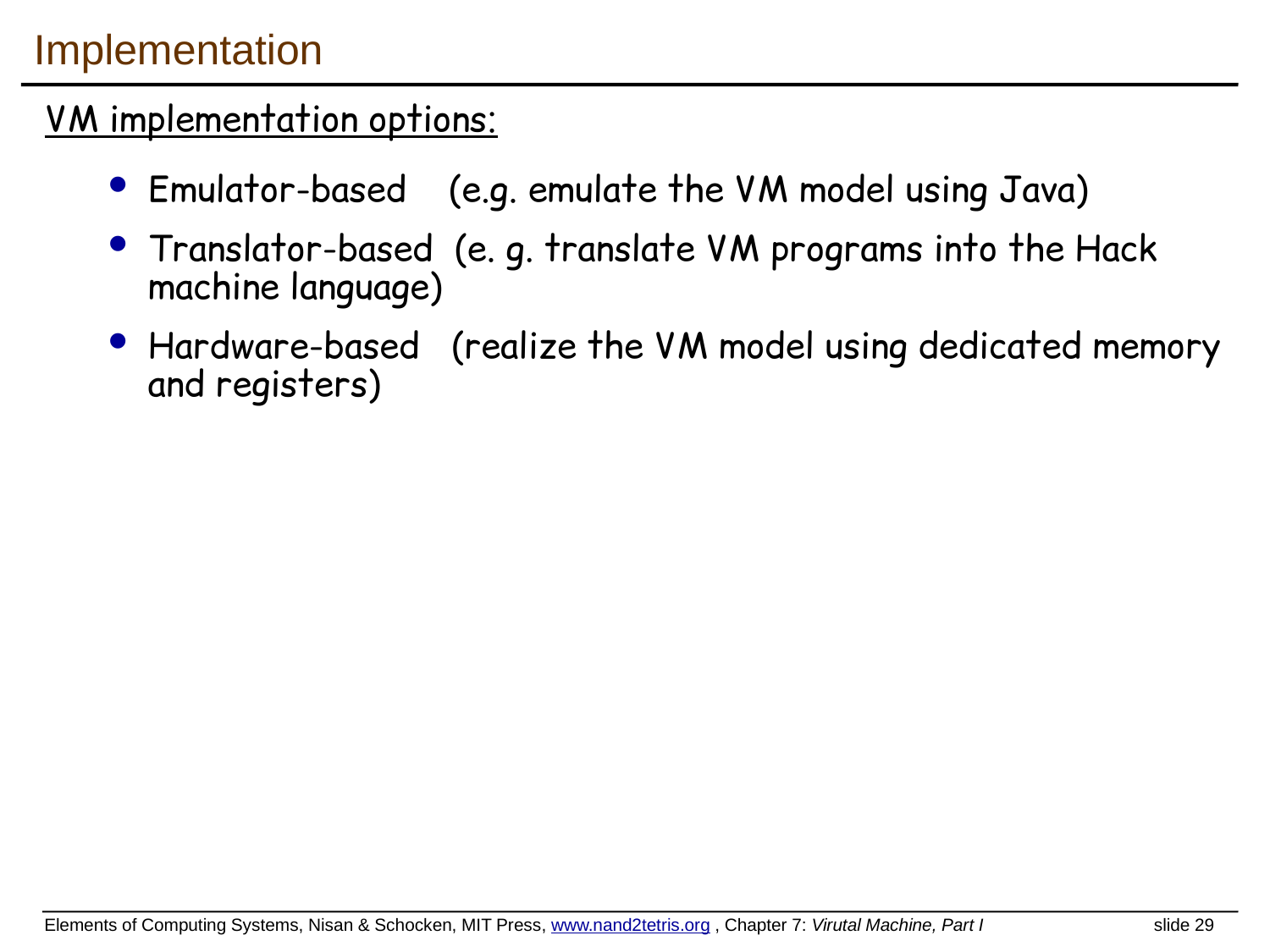

# Implementation
VM implementation options:
Emulator-based    (e.g. emulate the VM model using Java)
Translator-based  (e. g. translate VM programs into the Hack machine language)
Hardware-based   (realize the VM model using dedicated memory and registers)